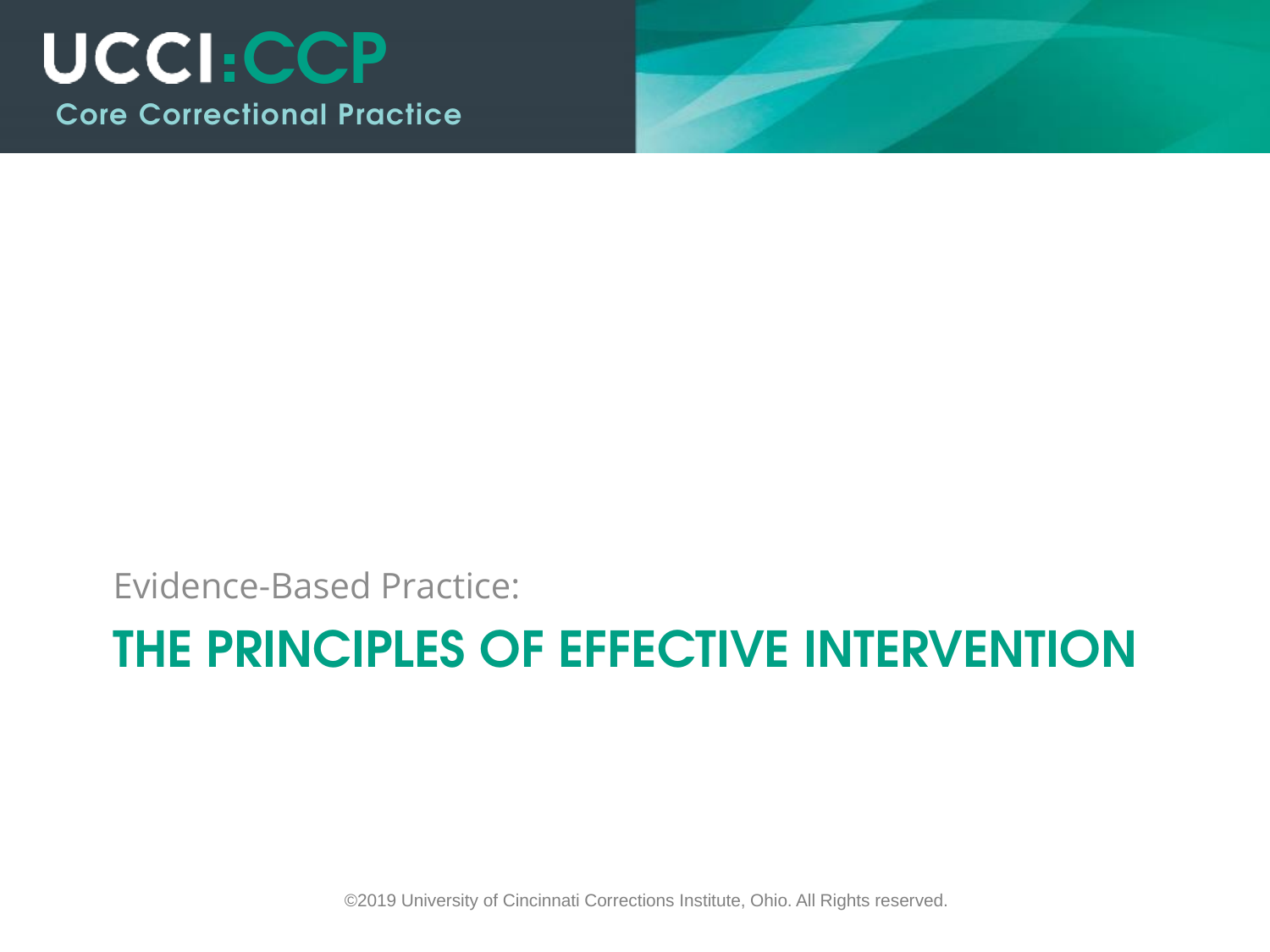

Evidence-Based Practice:
# The Principles of Effective Intervention